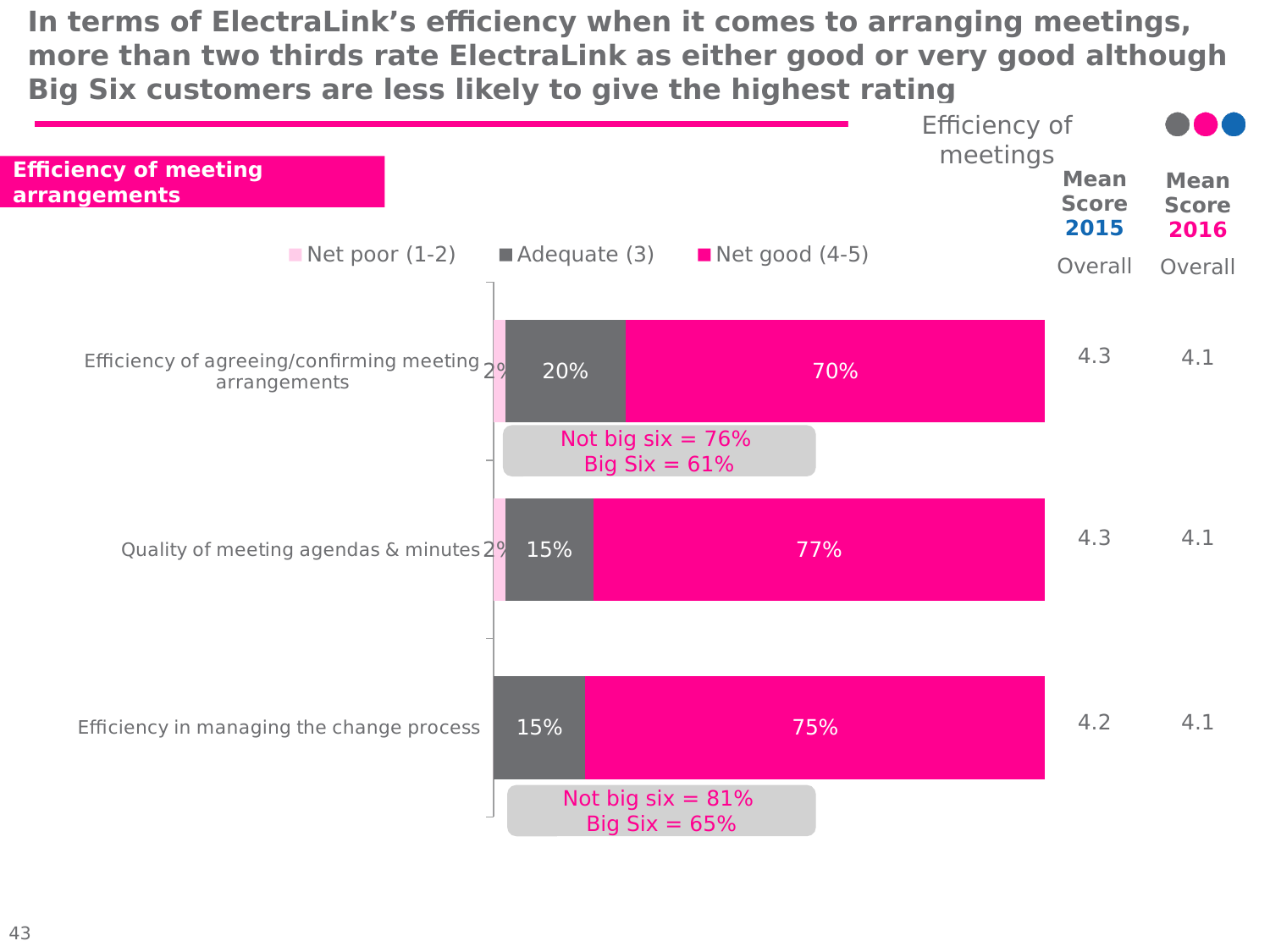

# In terms of ElectraLink’s efficiency when it comes to arranging meetings, more than two thirds rate ElectraLink as either good or very good although Big Six customers are less likely to give the highest rating
Efficiency of meetings
Efficiency of meeting arrangements
| Mean Score 2015 |
| --- |
| Overall |
| 4.3 |
| 4.3 |
| 4.2 |
| Mean Score 2016 |
| --- |
| Overall |
| 4.1 |
| 4.1 |
| 4.1 |

### Chart

| Category | Net poor (1-2) | Adequate (3) | Net good (4-5) |
|---|---|---|---|
| Efficiency of agreeing/confirming meeting arrangements | 0.02 | 0.2 | 0.7 |
| Quality of meeting agendas & minutes | 0.02 | 0.15 | 0.77 |
| Efficiency in managing the change process | 0.0 | 0.15 | 0.75 |
Not big six = 76%
Big Six = 61%
Not big six = 81%
Big Six = 65%
43